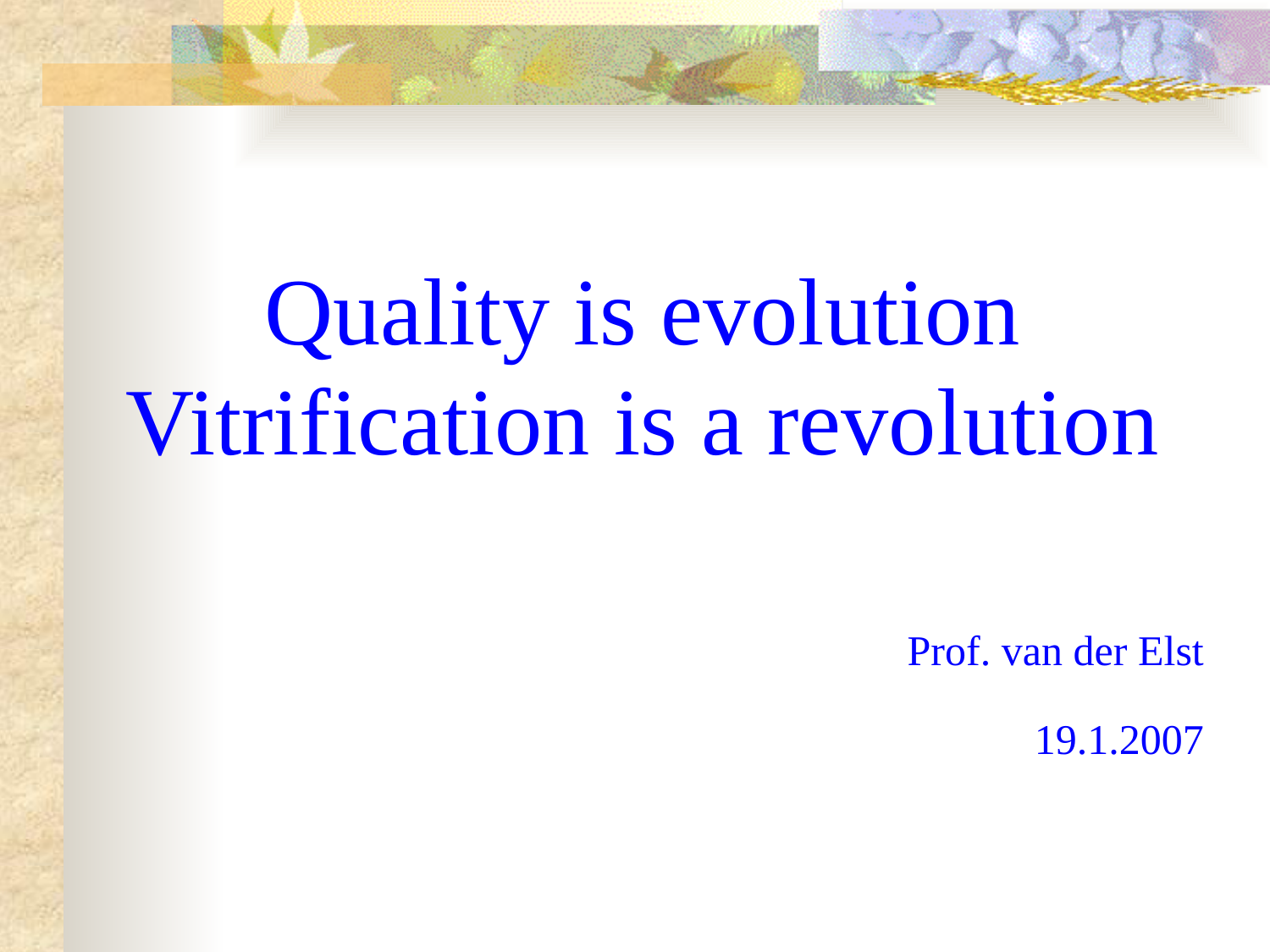

Quality is evolution
Vitrification is a revolution

                                                                                  									Prof. van der Elst
                                                                                            									19.1.2007